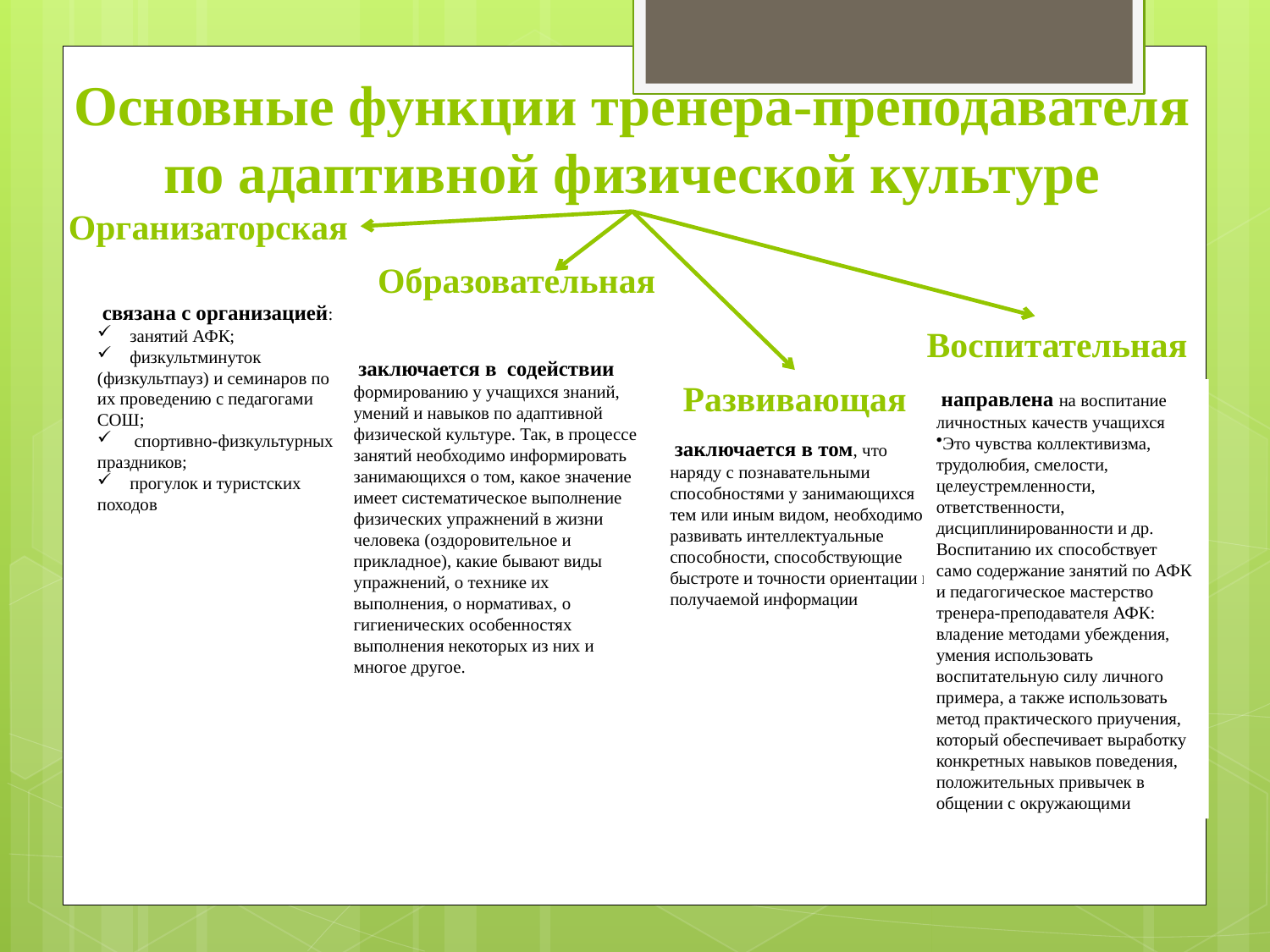

Основные функции тренера-преподавателя по адаптивной физической культуре
Организаторская
Образовательная
 связана с организацией:
    занятий АФК;
    физкультминуток (физкультпауз) и семинаров по их проведению с педагогами СОШ;
     спортивно-физкультурных праздников;
    прогулок и туристских походов
Воспитательная
 заключается в  содействии формированию у учащихся знаний, умений и навыков по адаптивной физической культуре. Так, в процессе занятий необходимо информировать занимающихся о том, какое значение имеет систематическое выполнение физических упражнений в жизни человека (оздоровительное и прикладное), какие бывают виды упражнений, о технике их выполнения, о нормативах, о гигиенических особенностях выполнения некоторых из них и многое другое.
Развивающая
 направлена на воспитание личностных качеств учащихся
Это чувства коллективизма, трудолюбия, смелости, целеустремленности, ответственности, дисциплинированности и др.  Воспитанию их способствует само содержание занятий по АФК и педагогическое мастерство тренера-преподавателя АФК: владение методами убеждения, умения использовать воспитательную силу личного примера, а также использовать метод практического приучения, который обеспечивает выработку конкретных навыков поведения, положительных привычек в общении с окружающими
 заключается в том, что наряду с познавательными способностями у занимающихся тем или иным видом, необходимо развивать интеллектуальные способности, способствующие быстроте и точности ориентации в получаемой информации